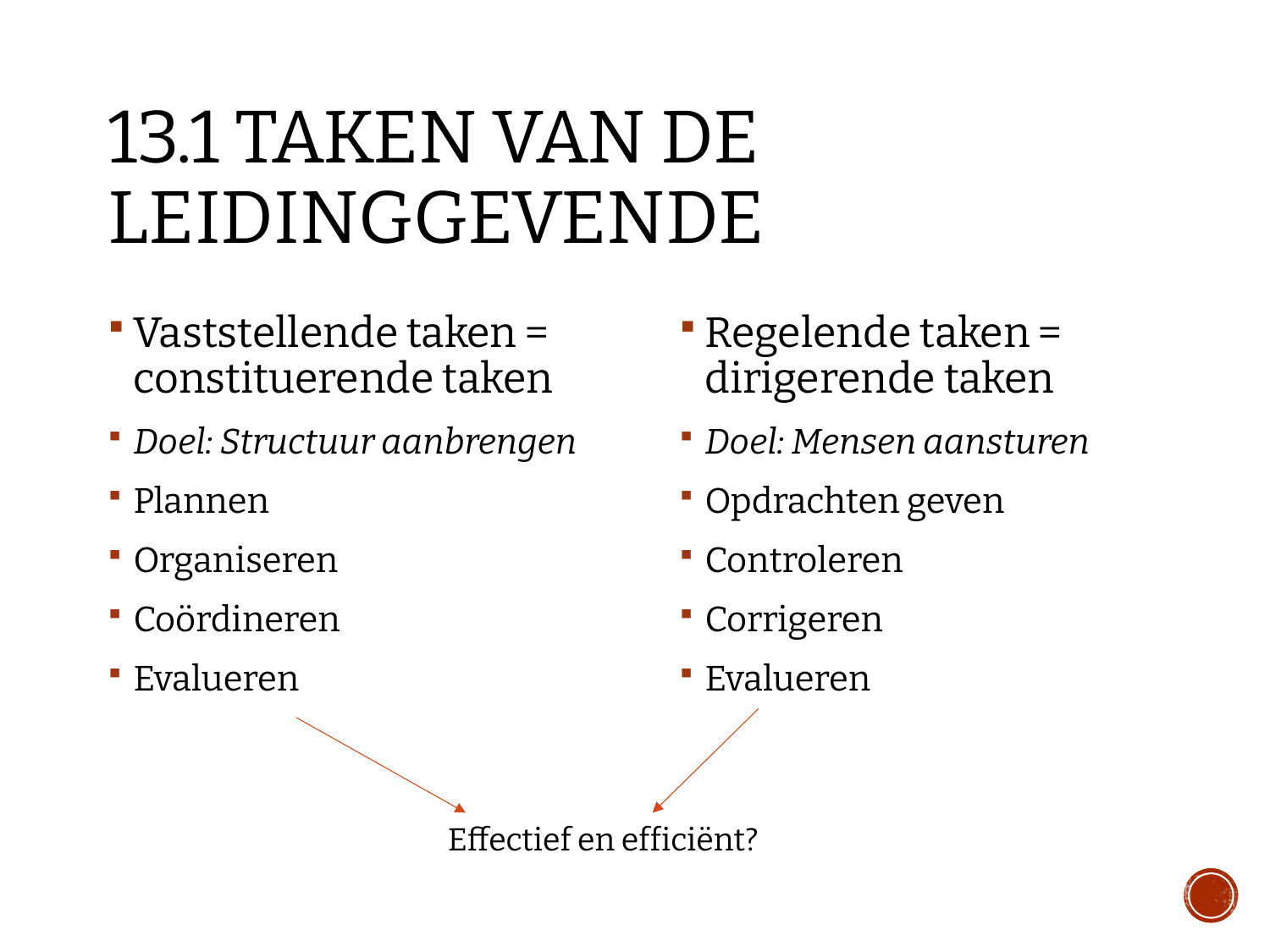

# 13.1 Taken van de leidinggevende
Vaststellende taken = constituerende taken
Doel: Structuur aanbrengen
Plannen
Organiseren
Coördineren
Evalueren
Regelende taken = dirigerende taken
Doel: Mensen aansturen
Opdrachten geven
Controleren
Corrigeren
Evalueren
Effectief en efficiënt?